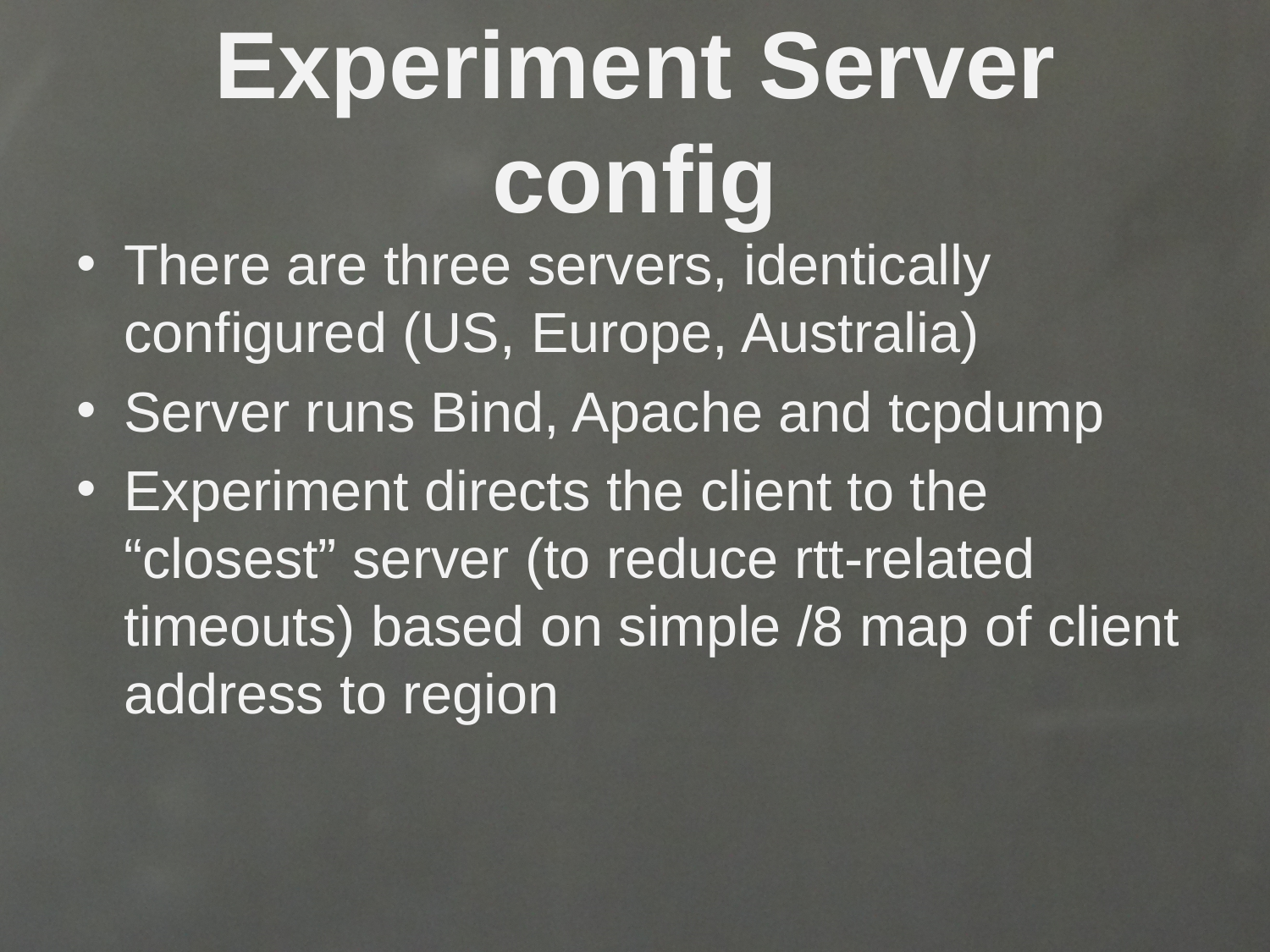

# Experiment Server config
There are three servers, identically configured (US, Europe, Australia)
Server runs Bind, Apache and tcpdump
Experiment directs the client to the “closest” server (to reduce rtt-related timeouts) based on simple /8 map of client address to region